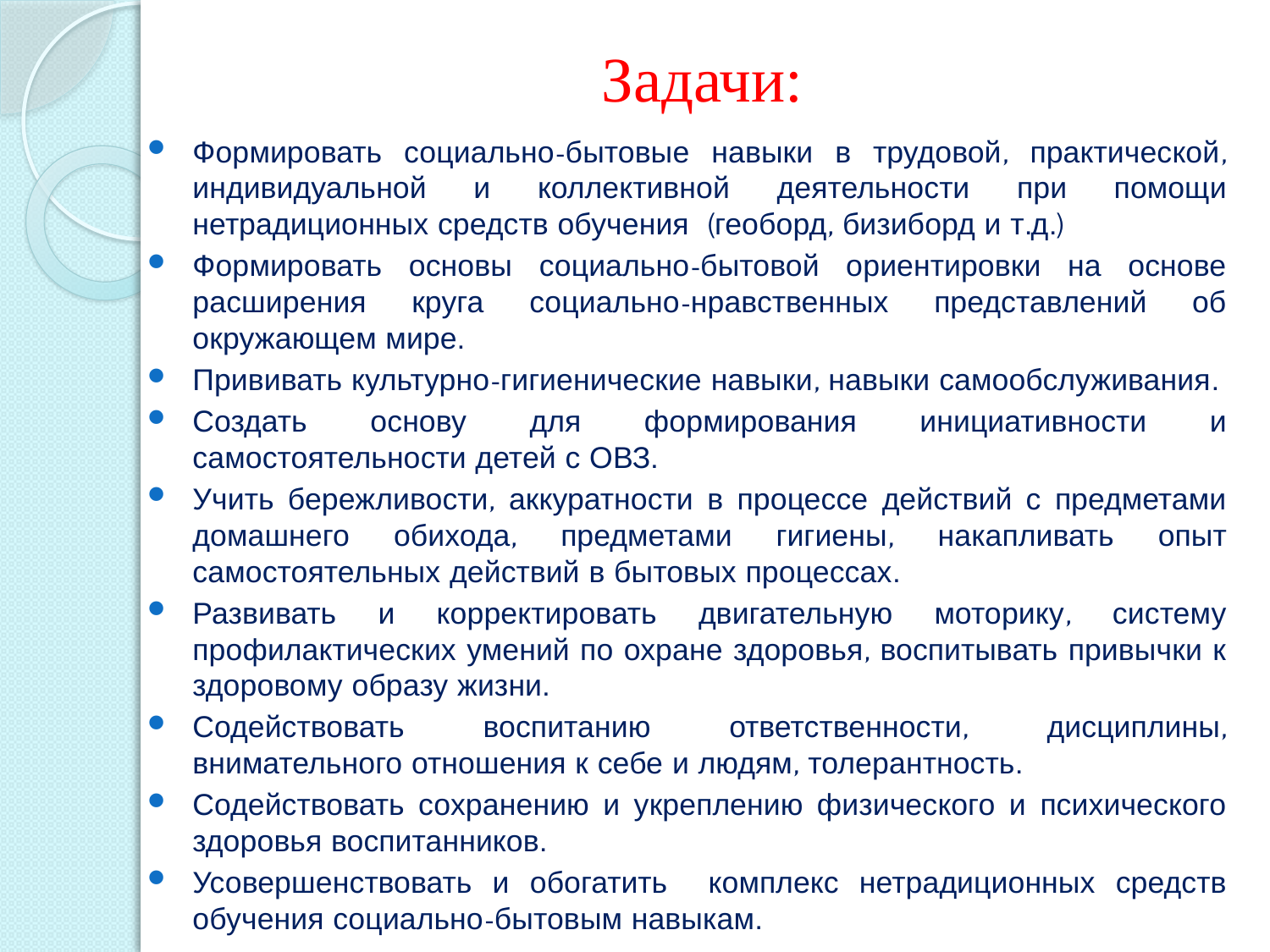

# Задачи:
Формировать социально-бытовые навыки в трудовой, практической, индивидуальной и коллективной деятельности при помощи нетрадиционных средств обучения  (геоборд, бизиборд и т.д.)
Формировать основы социально-бытовой ориентировки на основе расширения круга социально-нравственных представлений об окружающем мире.
Прививать культурно-гигиенические навыки, навыки самообслуживания.
Создать основу для формирования инициативности и самостоятельности детей с ОВЗ.
Учить бережливости, аккуратности в процессе действий с предметами домашнего обихода, предметами гигиены, накапливать опыт самостоятельных действий в бытовых процессах.
Развивать и корректировать двигательную моторику, систему профилактических умений по охране здоровья, воспитывать привычки к здоровому образу жизни.
Содействовать воспитанию ответственности, дисциплины, внимательного отношения к себе и людям, толерантность.
Содействовать сохранению и укреплению физического и психического здоровья воспитанников.
Усовершенствовать и обогатить  комплекс нетрадиционных средств обучения социально-бытовым навыкам.